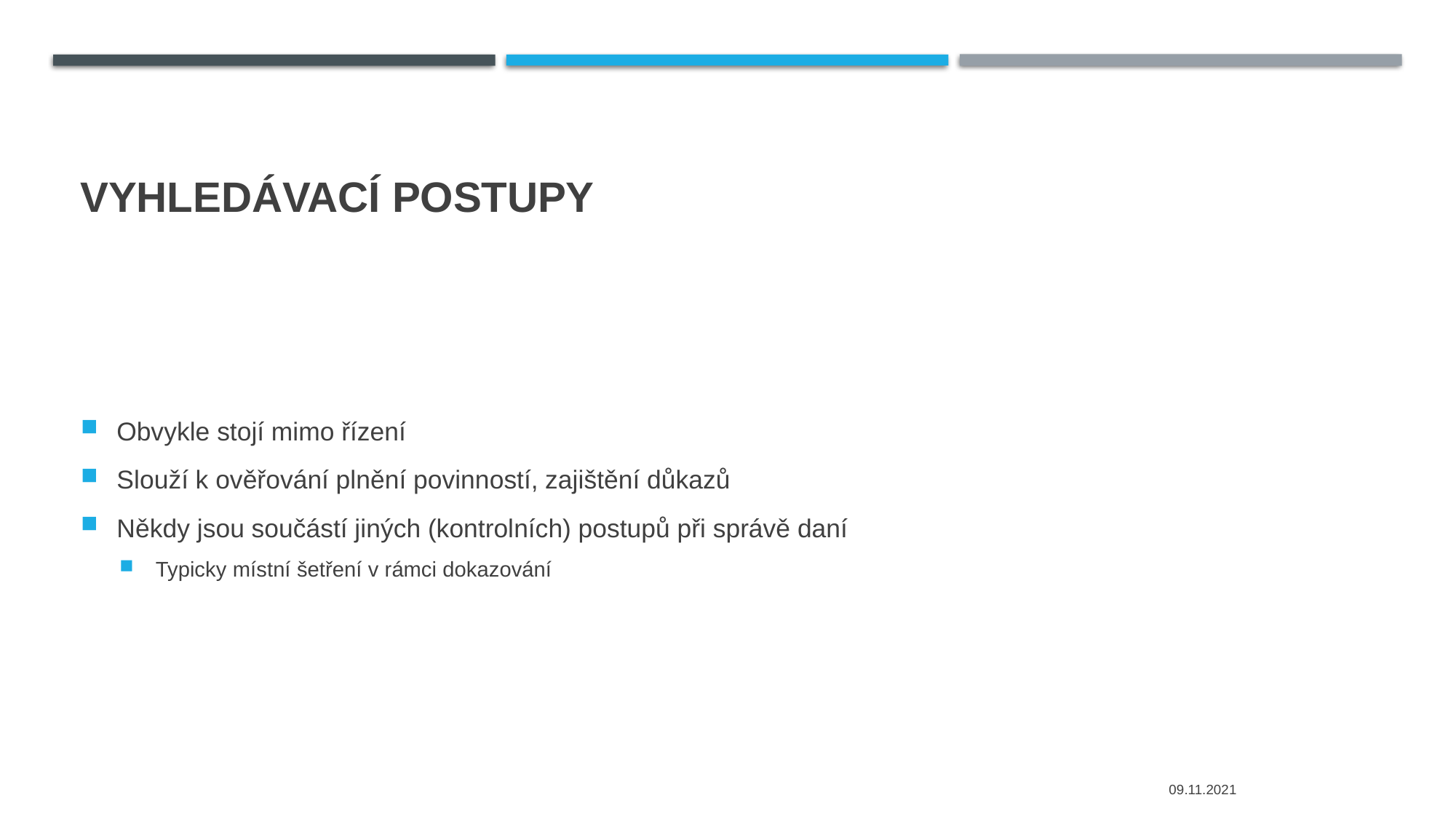

# Vyhledávací postupy
Obvykle stojí mimo řízení
Slouží k ověřování plnění povinností, zajištění důkazů
Někdy jsou součástí jiných (kontrolních) postupů při správě daní
Typicky místní šetření v rámci dokazování
09.11.2021